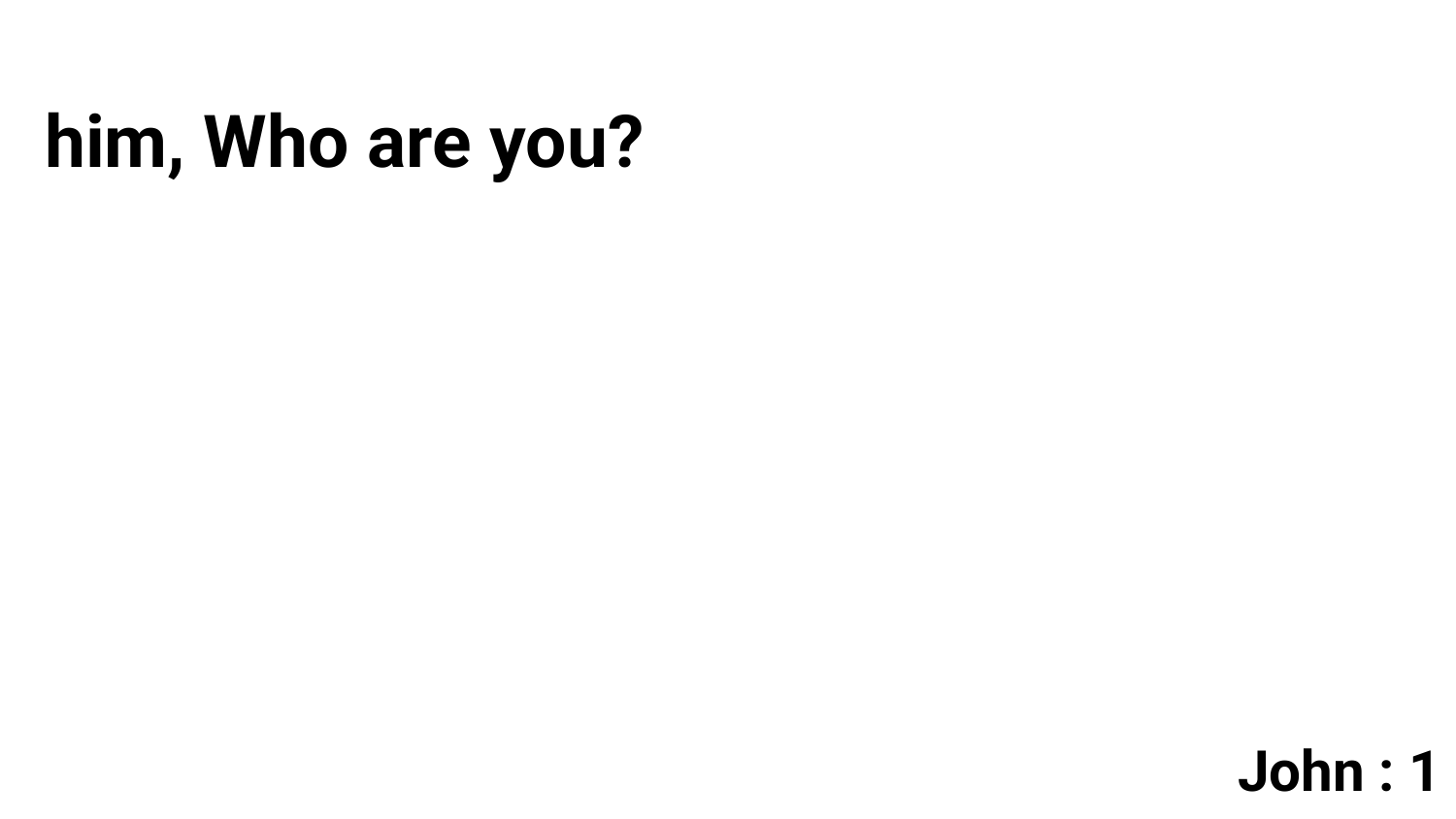

him, Who are you?
John : 1